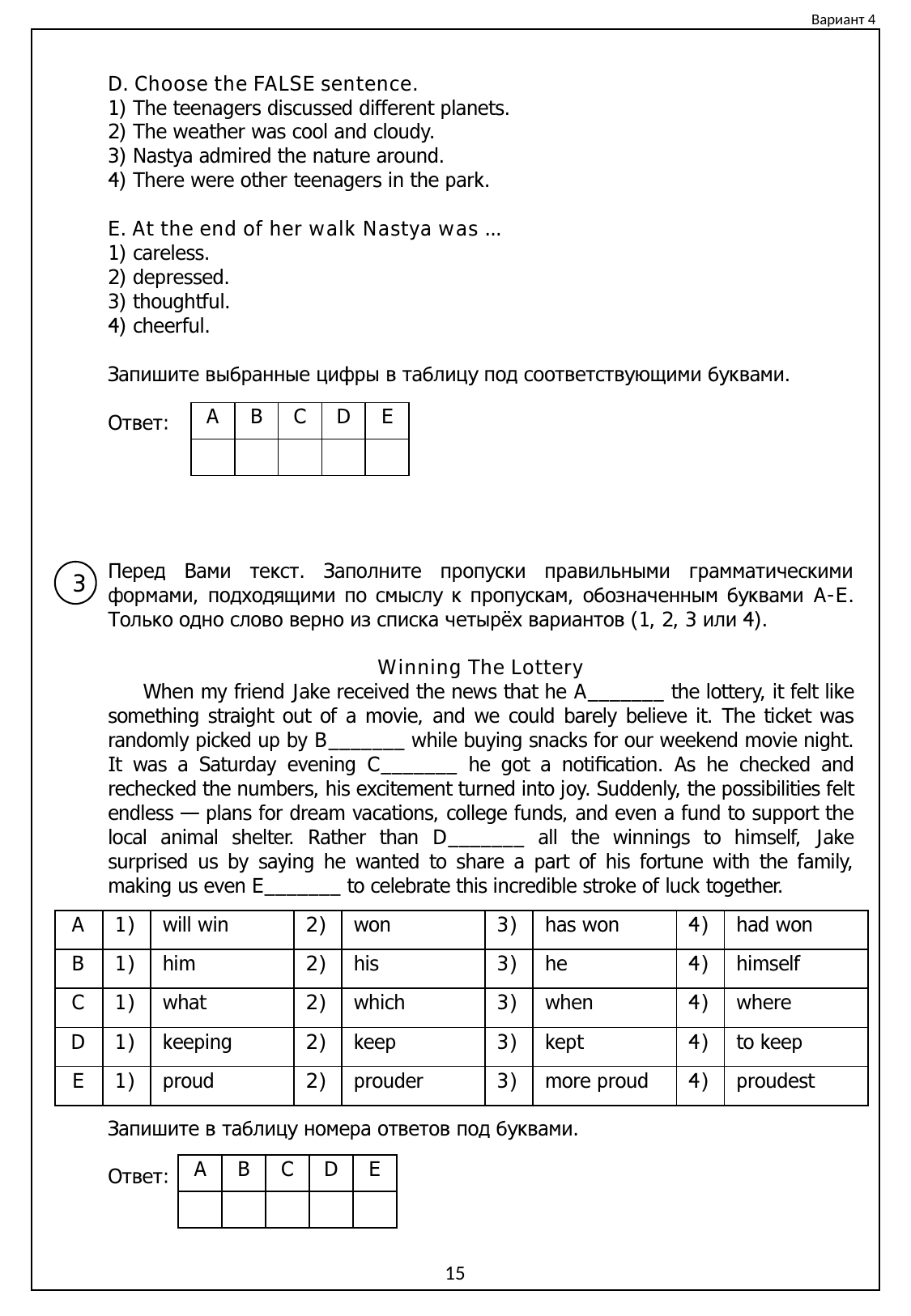

Вариант 4

D. Choose the FALSE sentence.
1) The teenagers discussed different planets.
2) The weather was cool and cloudy.
3) Nastya admired the nature around.
4) There were other teenagers in the park.

E. At the end of her walk Nastya was …
1) careless.
2) depressed.
3) thoughtful.
4) cheerful.

Запишите выбранные цифры в таблицу под соответствующими буквами.

Ответ:
| A | B | C | D | E |
| --- | --- | --- | --- | --- |
|  |  |  |  |  |
Перед Вами текст. Заполните пропуски правильными грамматическими формами, подходящими по смыслу к пропускам, обозначенным буквами A-E. Только одно слово верно из списка четырёх вариантов (1, 2, 3 или 4).

Winning The Lottery
     When my friend Jake received the news that he A_______ the lottery, it felt like something straight out of a movie, and we could barely believe it. The ticket was randomly picked up by B_______ while buying snacks for our weekend movie night. It was a Saturday evening C_______ he got a notification. As he checked and rechecked the numbers, his excitement turned into joy. Suddenly, the possibilities felt endless — plans for dream vacations, college funds, and even a fund to support the local animal shelter. Rather than D_______ all the winnings to himself, Jake surprised us by saying he wanted to share a part of his fortune with the family, making us even E_______ to celebrate this incredible stroke of luck together.

Запишите в таблицу номера ответов под буквами.

Ответ:
3
| A | 1) | will win | 2) | won | 3) | has won | 4) | had won |
| --- | --- | --- | --- | --- | --- | --- | --- | --- |
| B | 1) | him | 2) | his | 3) | he | 4) | himself |
| C | 1) | what | 2) | which | 3) | when | 4) | where |
| D | 1) | keeping | 2) | keep | 3) | kept | 4) | to keep |
| E | 1) | proud | 2) | prouder | 3) | more proud | 4) | proudest |
| A | B | C | D | E |
| --- | --- | --- | --- | --- |
|  |  |  |  |  |
15